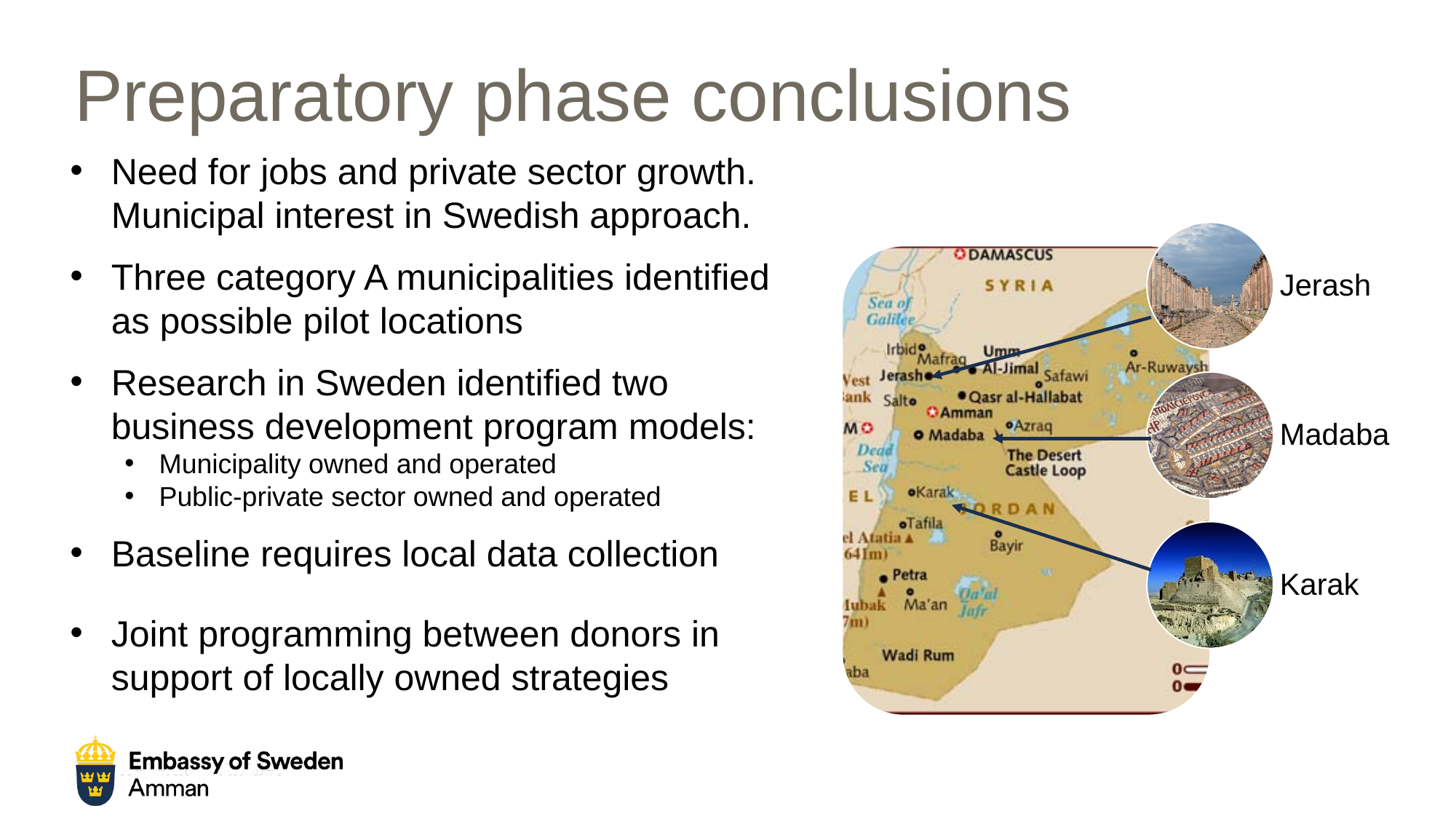

# Preparatory phase conclusions
Need for jobs and private sector growth. Municipal interest in Swedish approach.
Three category A municipalities identified as possible pilot locations
Research in Sweden identified two business development program models:
Municipality owned and operated
Public-private sector owned and operated
Baseline requires local data collection
Joint programming between donors in support of locally owned strategies

Jerash
Madaba
Karak
Utrikesdepartementet
6